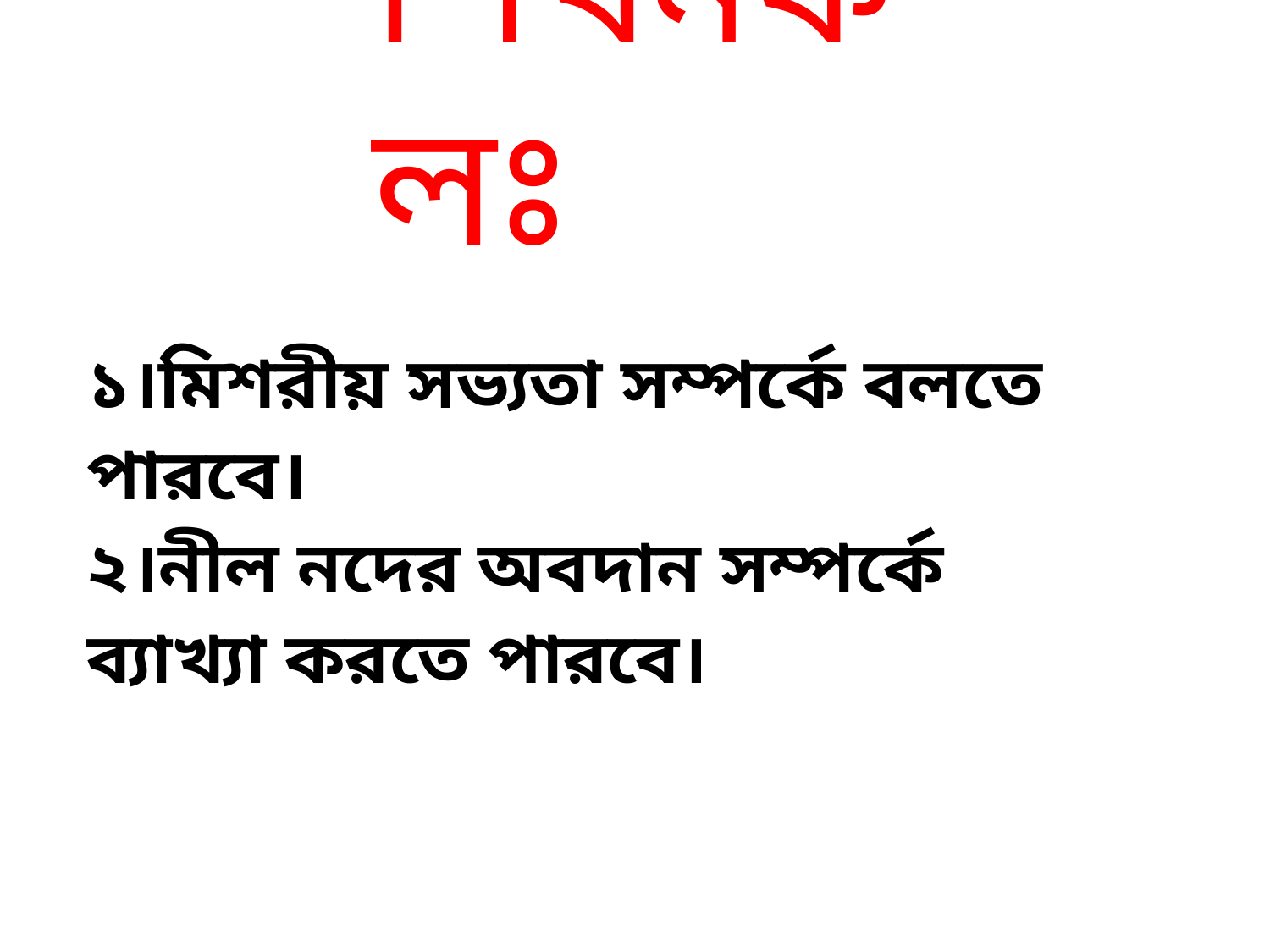

শিখনফলঃ
# ১।মিশরীয় সভ্যতা সম্পর্কে বলতে পারবে। ২।নীল নদের অবদান সম্পর্কে ব্যাখ্যা করতে পারবে।